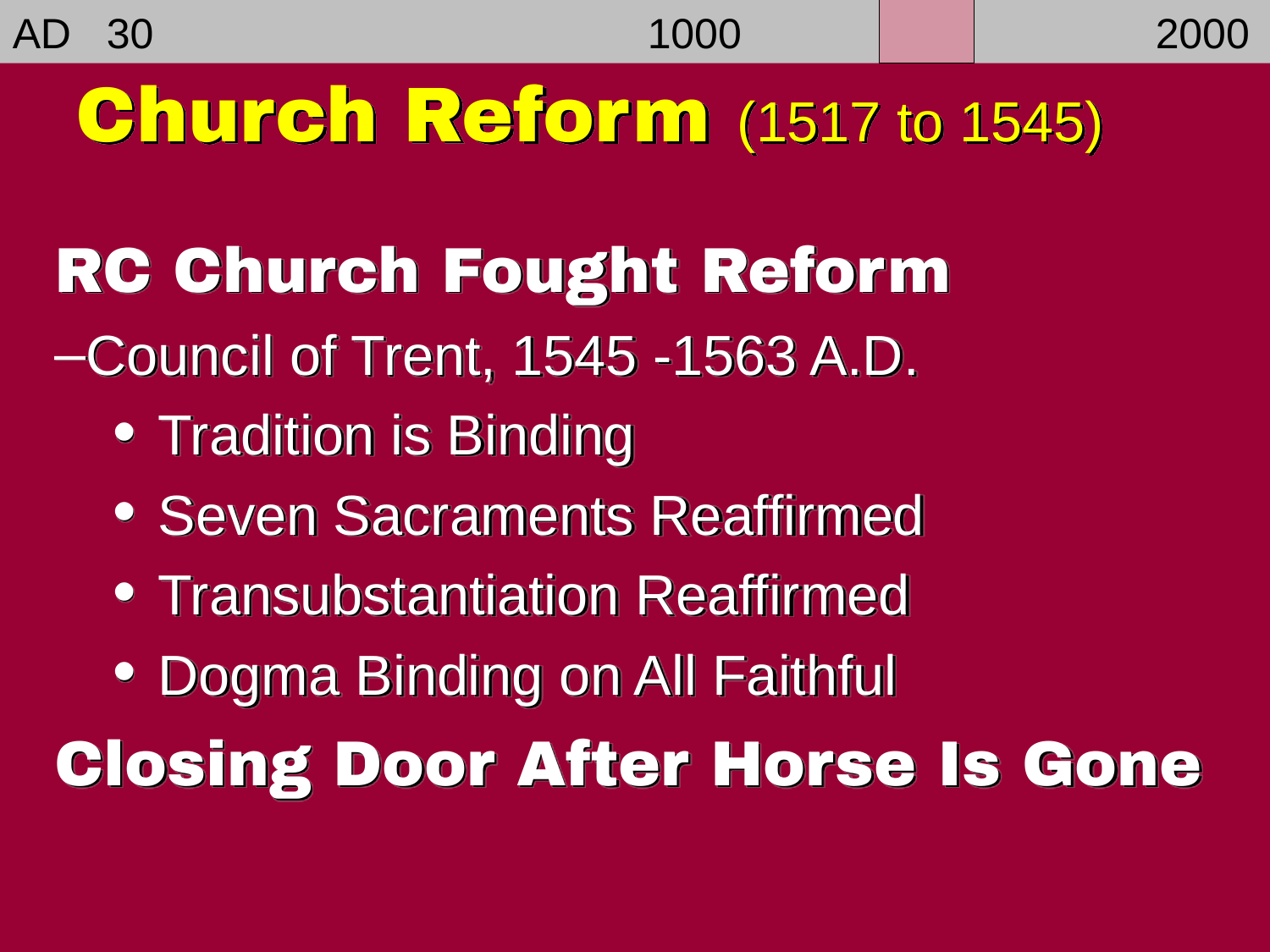

AD   30				1000				2000

Church Reform (1517 to 1545)
RC Church Fought Reform
Council of Trent, 1545 -1563 A.D.
Tradition is Binding
Seven Sacraments Reaffirmed
Transubstantiation Reaffirmed
Dogma Binding on All Faithful
Closing Door After Horse Is Gone